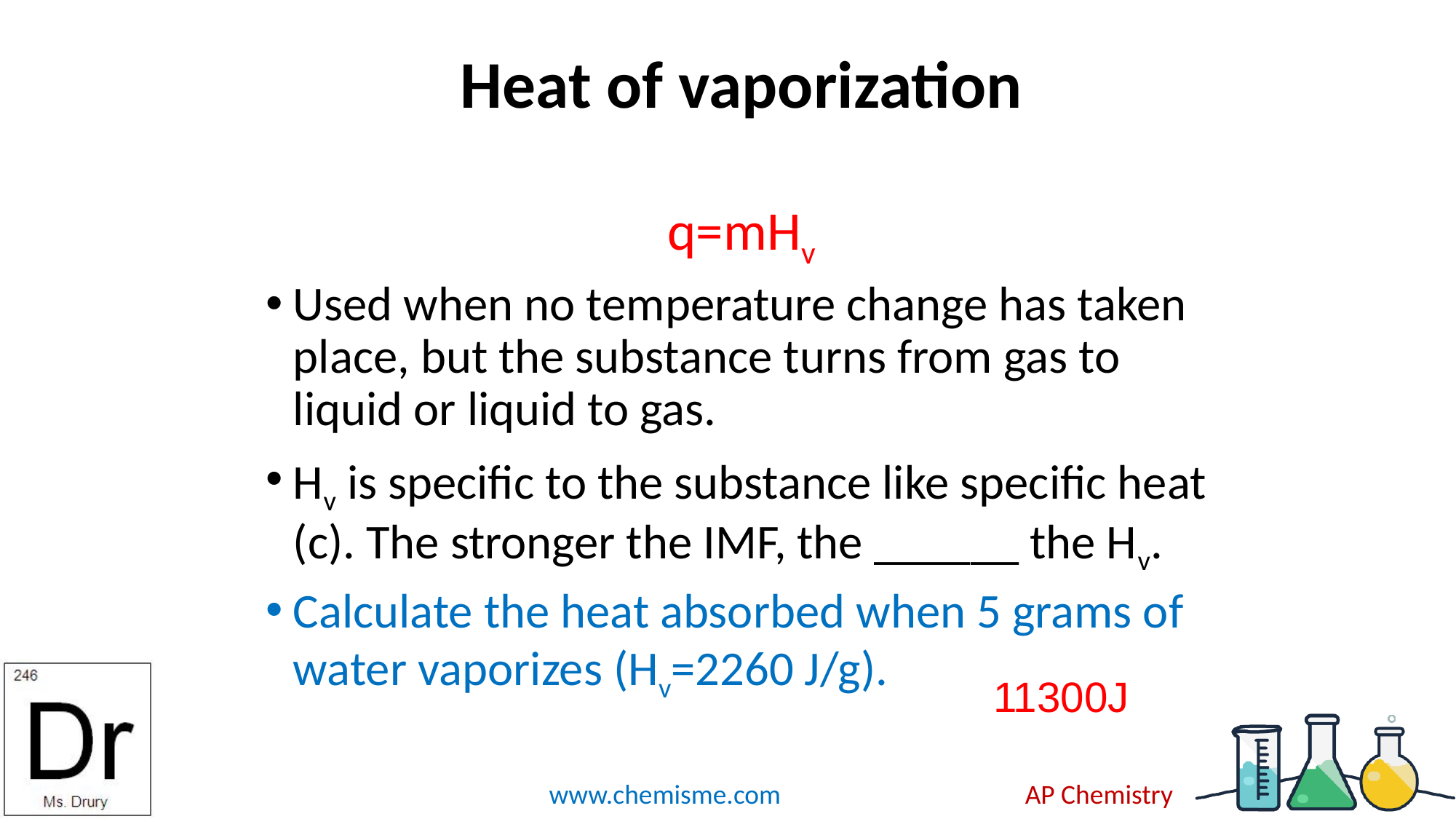

# Heat of vaporization
q=mHv
Used when no temperature change has taken place, but the substance turns from gas to liquid or liquid to gas.
Hv is specific to the substance like specific heat (c). The stronger the IMF, the ______ the Hv.
Calculate the heat absorbed when 5 grams of water vaporizes (Hv=2260 J/g).
11300J